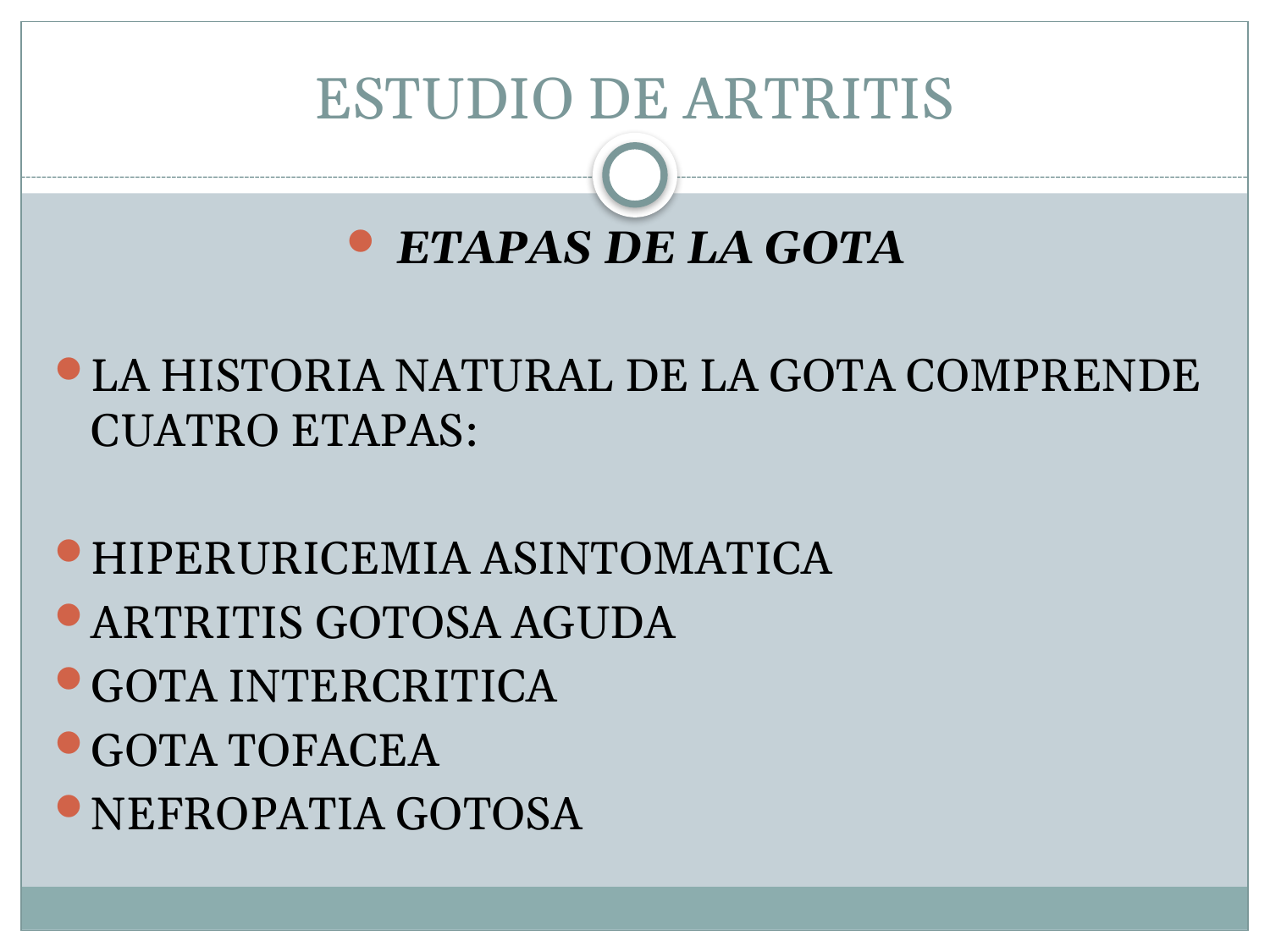

# ESTUDIO DE ARTRITIS
ETAPAS DE LA GOTA

LA HISTORIA NATURAL DE LA GOTA COMPRENDE CUATRO ETAPAS:

HIPERURICEMIA ASINTOMATICA
ARTRITIS GOTOSA AGUDA
GOTA INTERCRITICA
GOTA TOFACEA
NEFROPATIA GOTOSA